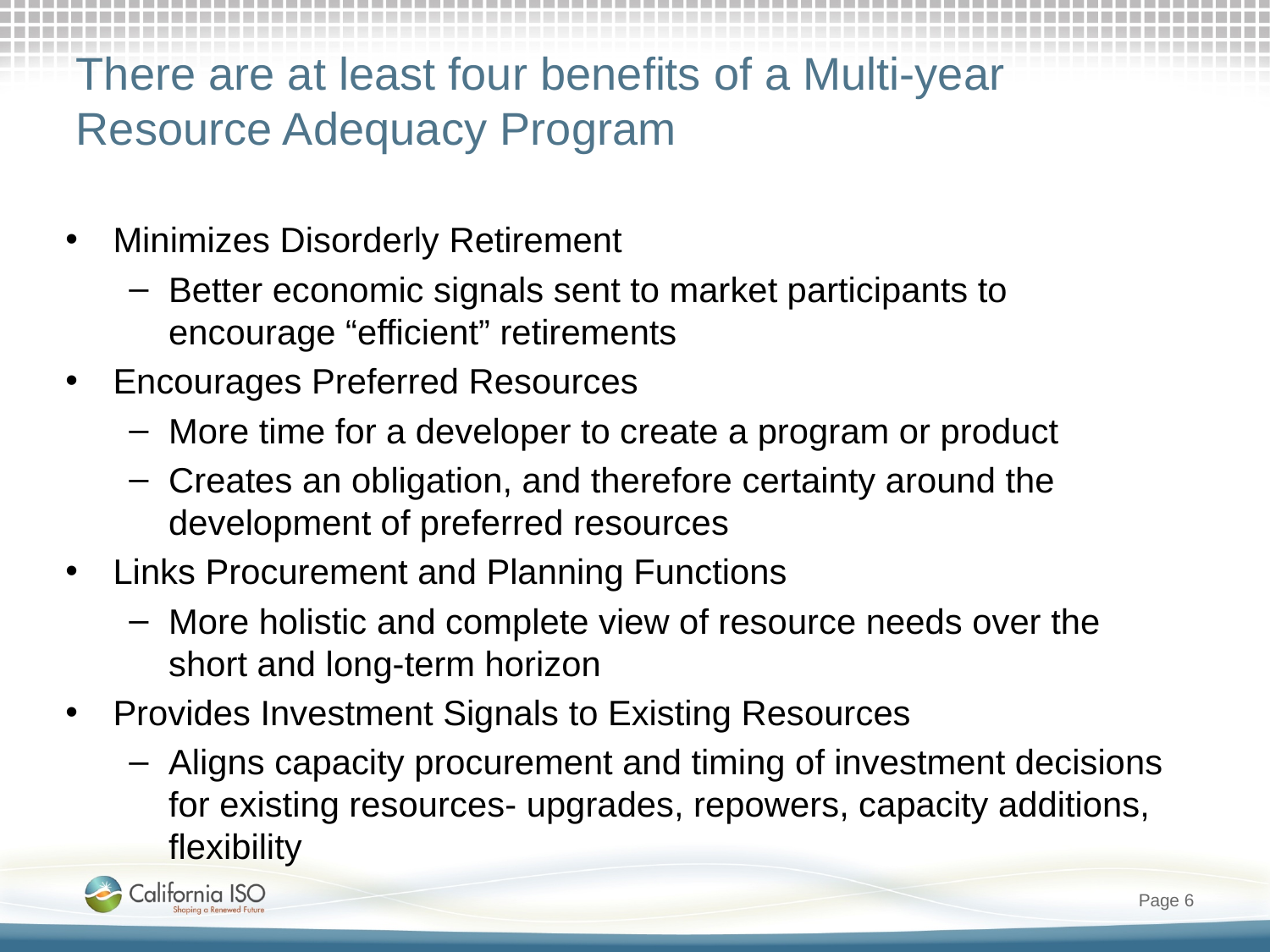

# There are at least four benefits of a Multi-year Resource Adequacy Program
Minimizes Disorderly Retirement
Better economic signals sent to market participants to encourage “efficient” retirements
Encourages Preferred Resources
More time for a developer to create a program or product
Creates an obligation, and therefore certainty around the development of preferred resources
Links Procurement and Planning Functions
More holistic and complete view of resource needs over the short and long-term horizon
Provides Investment Signals to Existing Resources
Aligns capacity procurement and timing of investment decisions for existing resources- upgrades, repowers, capacity additions, flexibility

Page 6